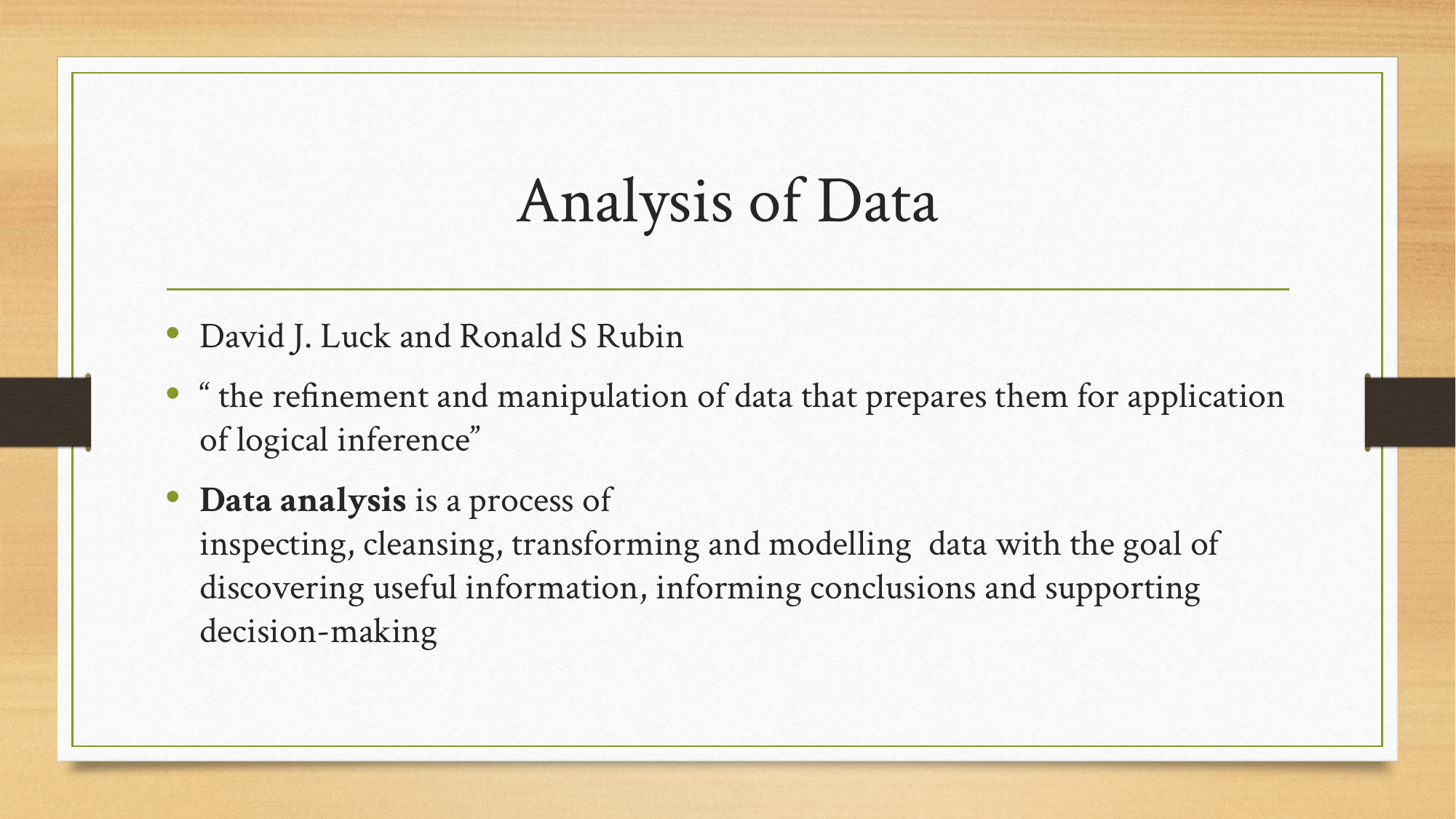

# Analysis of Data
David J. Luck and Ronald S Rubin
“ the refinement and manipulation of data that prepares them for application of logical inference”
Data analysis is a process of inspecting, cleansing, transforming and modelling  data with the goal of discovering useful information, informing conclusions and supporting decision-making